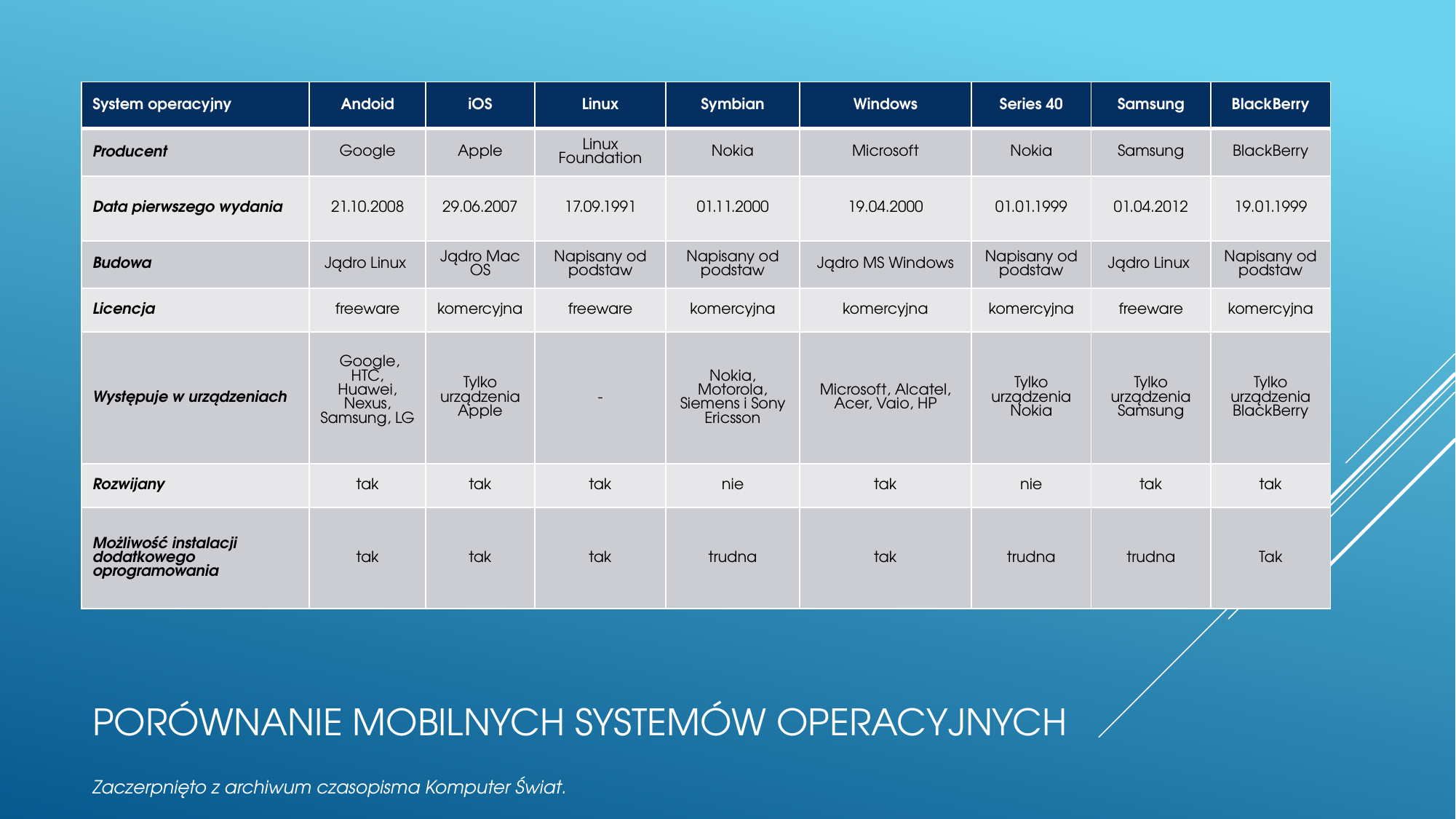

| System operacyjny | Andoid | iOS | Linux | Symbian | Windows | Series 40 | Samsung | BlackBerry |
| --- | --- | --- | --- | --- | --- | --- | --- | --- |
| Producent | Google | Apple | Linux Foundation | Nokia | Microsoft | Nokia | Samsung | BlackBerry |
| Data pierwszego wydania | 21.10.2008 | 29.06.2007 | 17.09.1991 | 01.11.2000 | 19.04.2000 | 01.01.1999 | 01.04.2012 | 19.01.1999 |
| Budowa | Jądro Linux | Jądro Mac OS | Napisany od podstaw | Napisany od podstaw | Jądro MS Windows | Napisany od podstaw | Jądro Linux | Napisany od podstaw |
| Licencja | freeware | komercyjna | freeware | komercyjna | komercyjna | komercyjna | freeware | komercyjna |
| Występuje w urządzeniach | Google, HTC, Huawei, Nexus, Samsung, LG | Tylko urządzenia Apple | - | Nokia, Motorola, Siemens i Sony Ericsson | Microsoft, Alcatel, Acer, Vaio, HP | Tylko urządzenia Nokia | Tylko urządzenia Samsung | Tylko urządzenia BlackBerry |
| Rozwijany | tak | tak | tak | nie | tak | nie | tak | tak |
| Możliwość instalacji dodatkowego oprogramowania | tak | tak | tak | trudna | tak | trudna | trudna | Tak |
# Porównanie mobilnych systemów operacyjnych
Zaczerpnięto z archiwum czasopisma Komputer Świat.